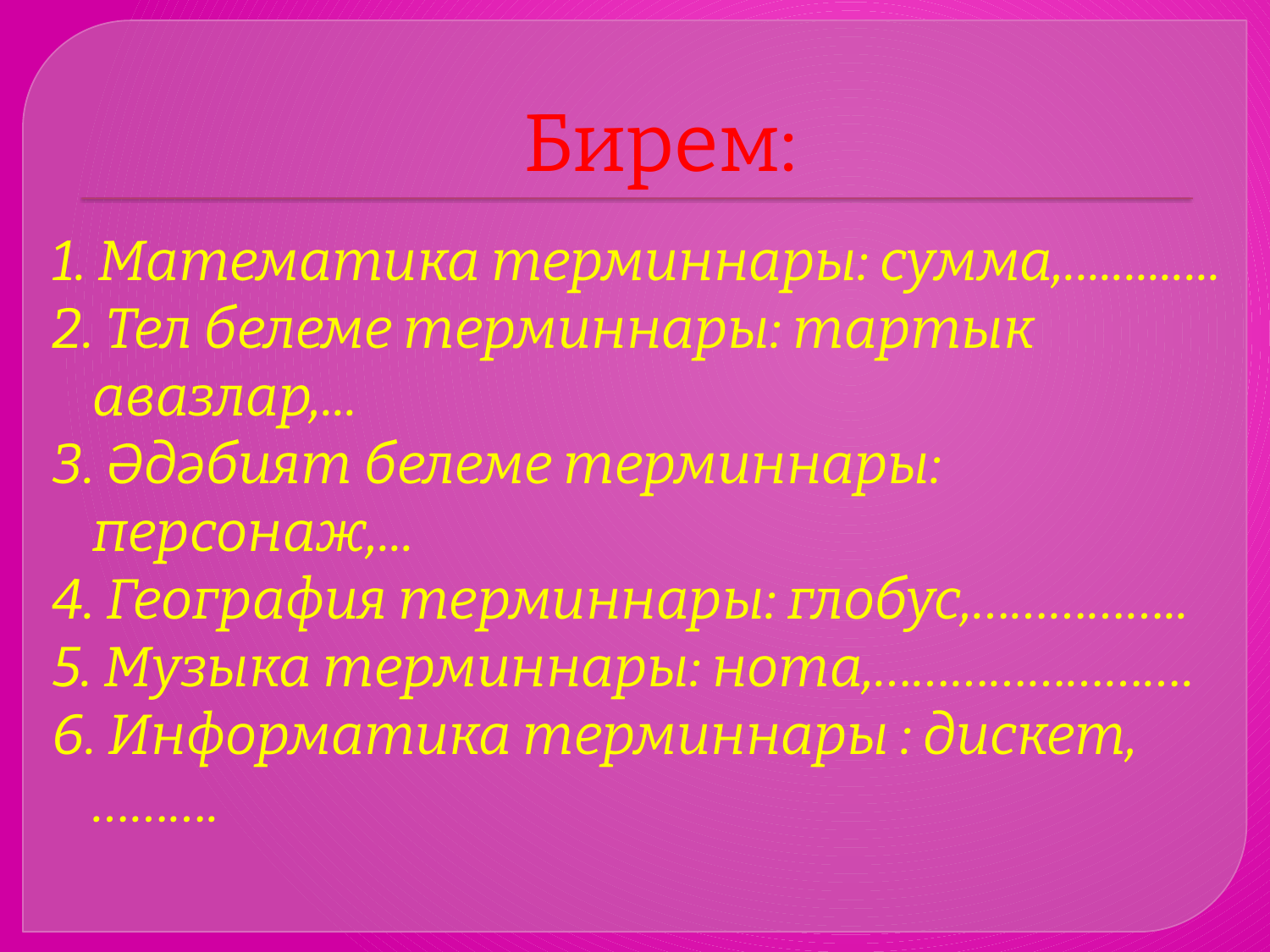

# Бирем:
1. Математика терминнары: сумма,.............
2. Тел белеме терминнары: тартык авазлар,...
3. Әдәбият белеме терминнары: персонаж,...
4. География терминнары: глобус,……………..
5. Музыка терминнары: нота,…………………….
6. Информатика терминнары : дискет,……….